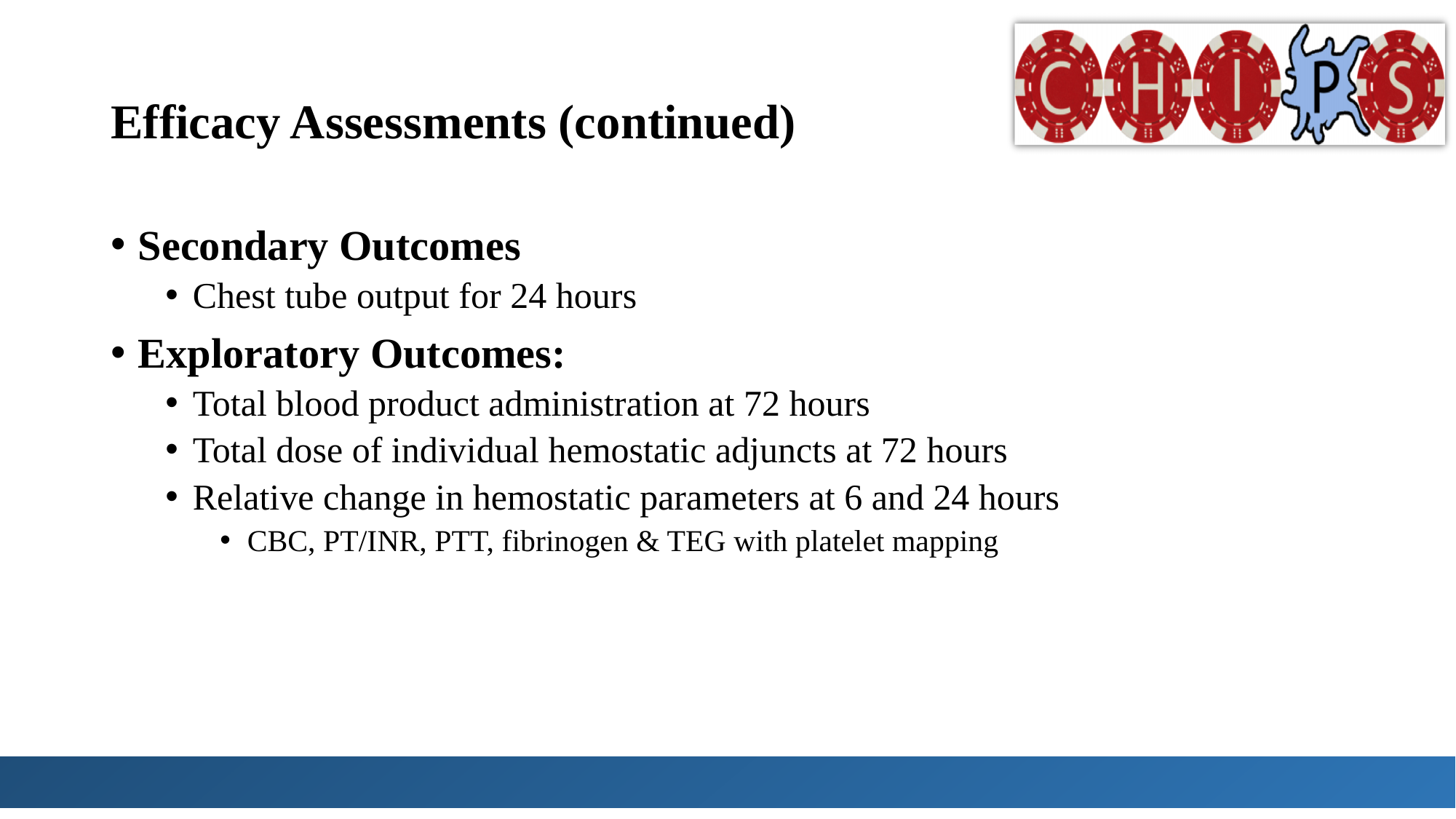

# Efficacy Assessments (continued)
Secondary Outcomes
Chest tube output for 24 hours
Exploratory Outcomes:
Total blood product administration at 72 hours
Total dose of individual hemostatic adjuncts at 72 hours
Relative change in hemostatic parameters at 6 and 24 hours
CBC, PT/INR, PTT, fibrinogen & TEG with platelet mapping